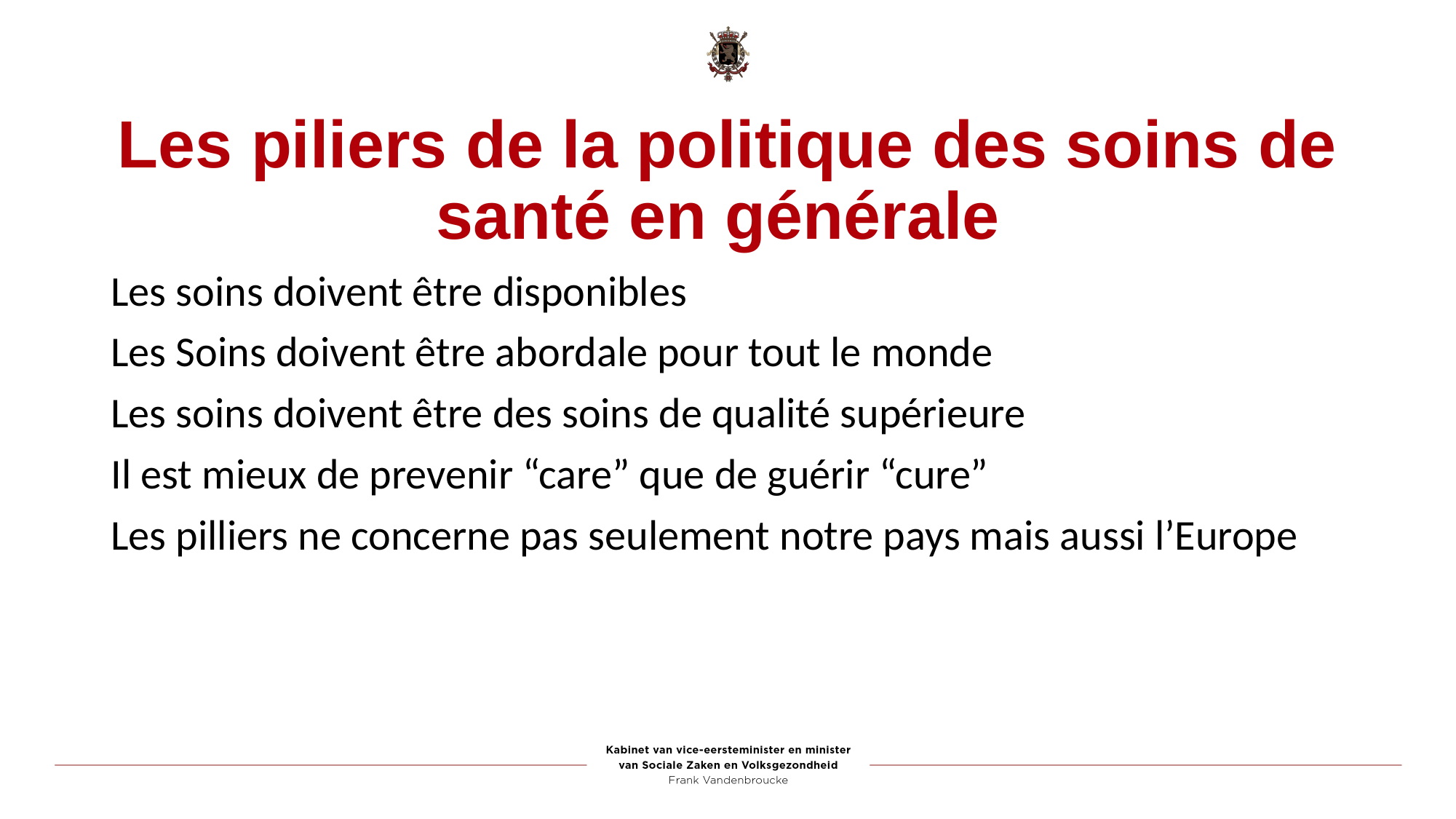

# Les piliers de la politique des soins de santé en générale
Les soins doivent être disponibles
Les Soins doivent être abordale pour tout le monde
Les soins doivent être des soins de qualité supérieure
Il est mieux de prevenir “care” que de guérir “cure”
Les pilliers ne concerne pas seulement notre pays mais aussi l’Europe